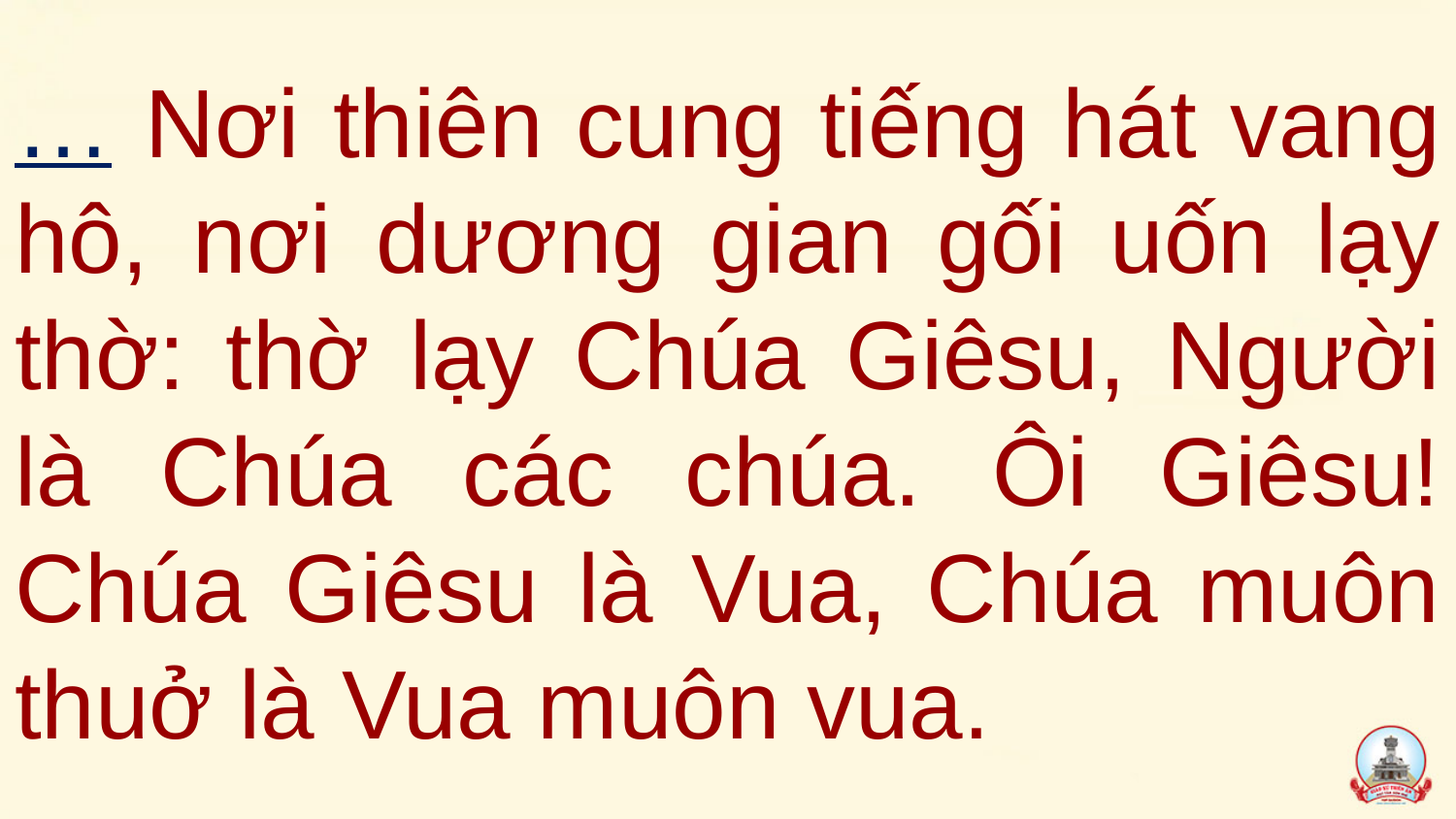

# … Nơi thiên cung tiếng hát vang hô, nơi dương gian gối uốn lạy thờ: thờ lạy Chúa Giêsu, Người là Chúa các chúa. Ôi Giêsu! Chúa Giêsu là Vua, Chúa muôn thuở là Vua muôn vua.